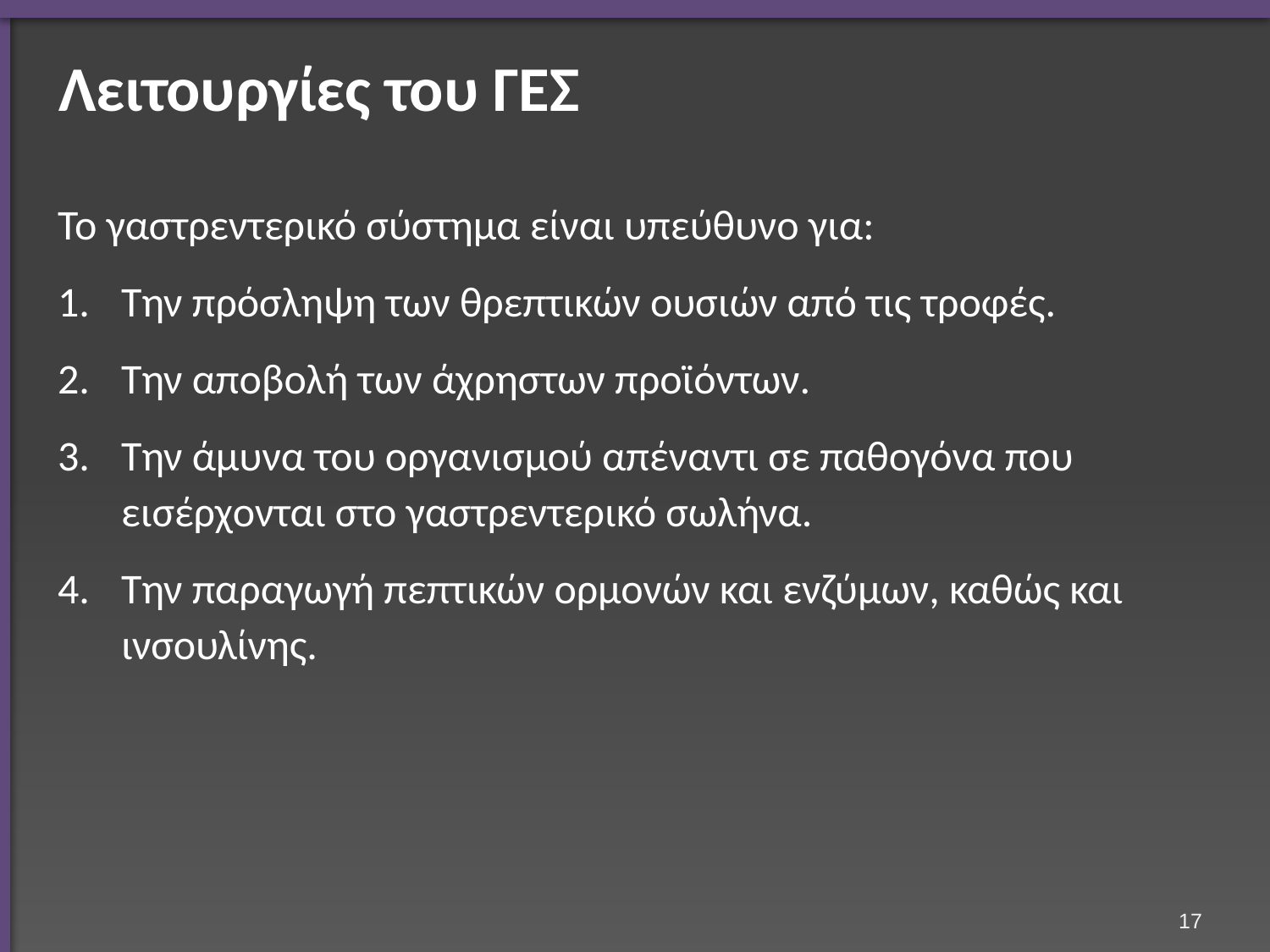

# Λειτουργίες του ΓΕΣ
Το γαστρεντερικό σύστημα είναι υπεύθυνο για:
Την πρόσληψη των θρεπτικών ουσιών από τις τροφές.
Την αποβολή των άχρηστων προϊόντων.
Την άμυνα του οργανισμού απέναντι σε παθογόνα που εισέρχονται στο γαστρεντερικό σωλήνα.
Την παραγωγή πεπτικών ορμονών και ενζύμων, καθώς και ινσουλίνης.

17